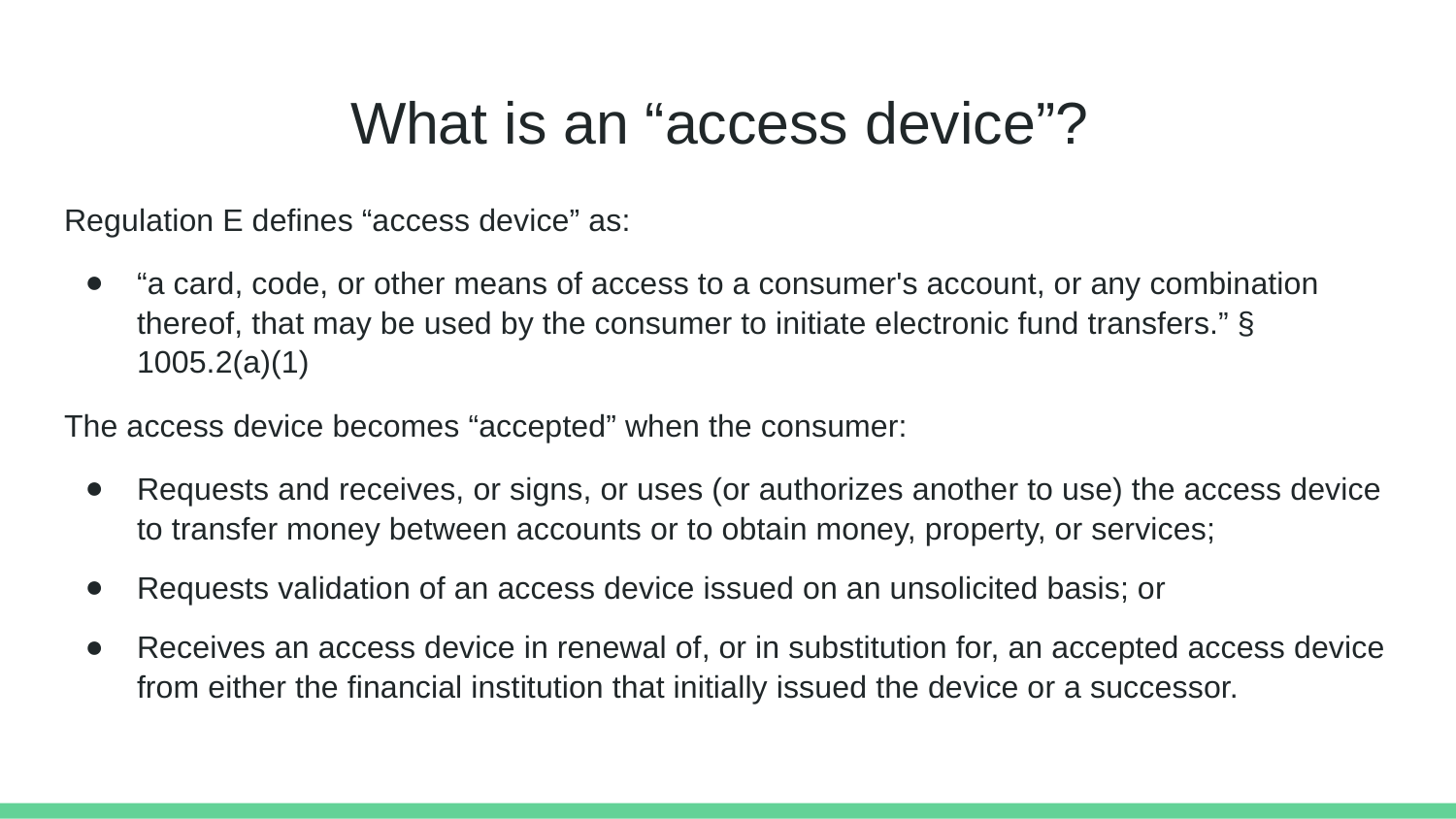

# What is an “access device”?
Regulation E defines “access device” as:
“a card, code, or other means of access to a consumer's account, or any combination thereof, that may be used by the consumer to initiate electronic fund transfers.” § 1005.2(a)(1)
The access device becomes “accepted” when the consumer:
Requests and receives, or signs, or uses (or authorizes another to use) the access device to transfer money between accounts or to obtain money, property, or services;
Requests validation of an access device issued on an unsolicited basis; or
Receives an access device in renewal of, or in substitution for, an accepted access device from either the financial institution that initially issued the device or a successor.